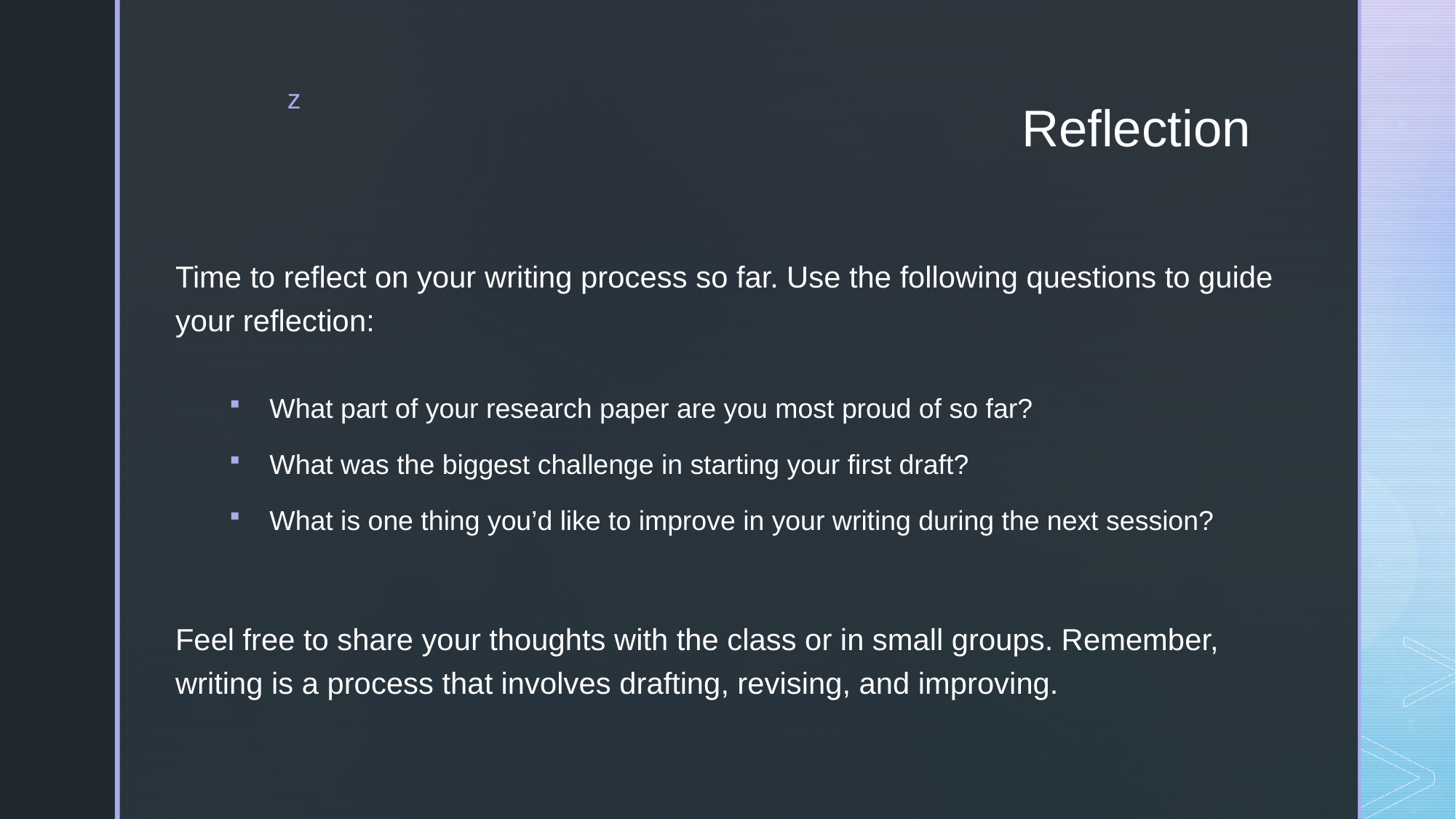

# Reflection
Time to reflect on your writing process so far. Use the following questions to guide your reflection:

What part of your research paper are you most proud of so far?
What was the biggest challenge in starting your first draft?
What is one thing you’d like to improve in your writing during the next session?

Feel free to share your thoughts with the class or in small groups. Remember, writing is a process that involves drafting, revising, and improving.